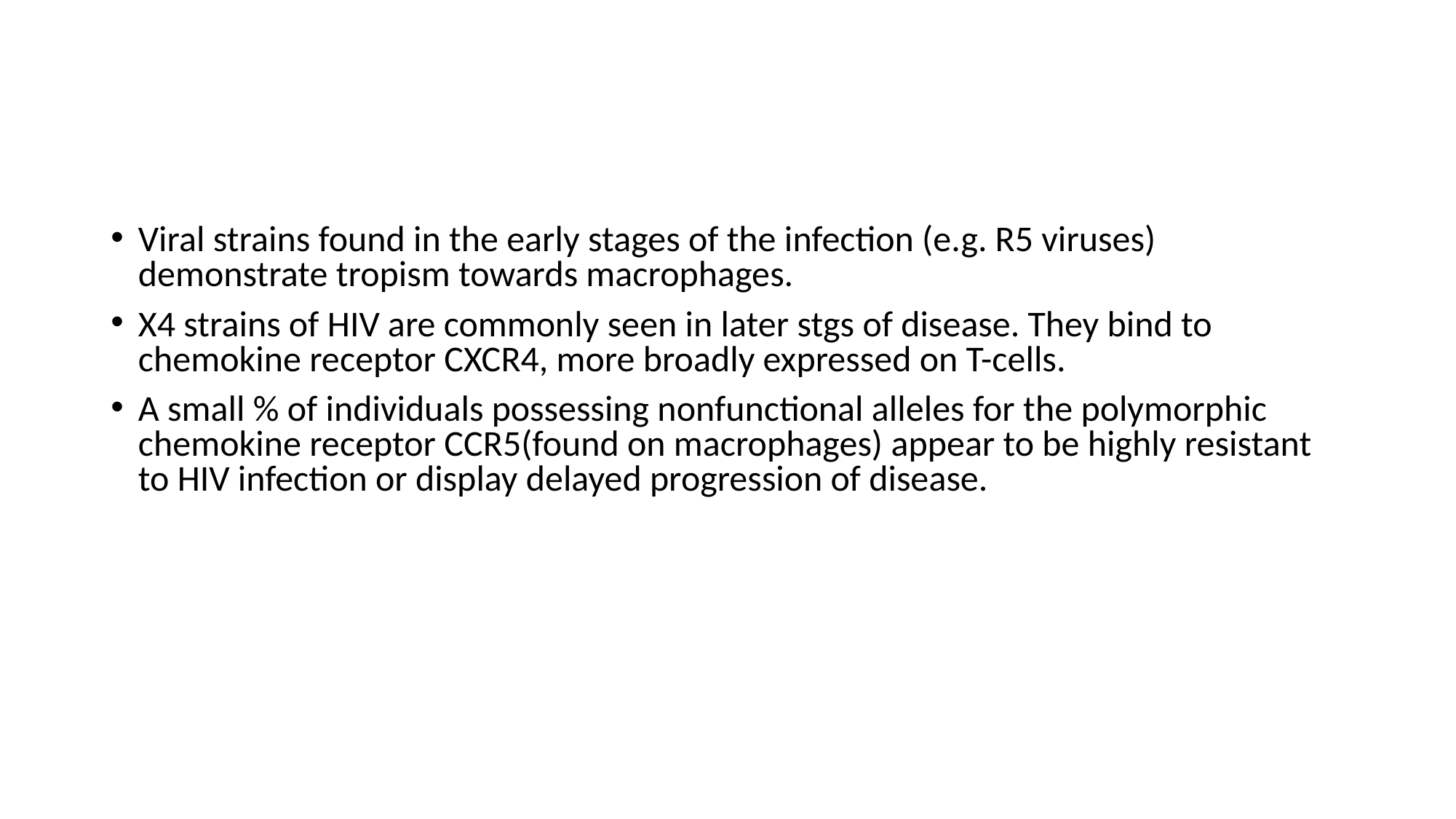

#
Viral strains found in the early stages of the infection (e.g. R5 viruses) demonstrate tropism towards macrophages.
X4 strains of HIV are commonly seen in later stgs of disease. They bind to chemokine receptor CXCR4, more broadly expressed on T-cells.
A small % of individuals possessing nonfunctional alleles for the polymorphic chemokine receptor CCR5(found on macrophages) appear to be highly resistant to HIV infection or display delayed progression of disease.